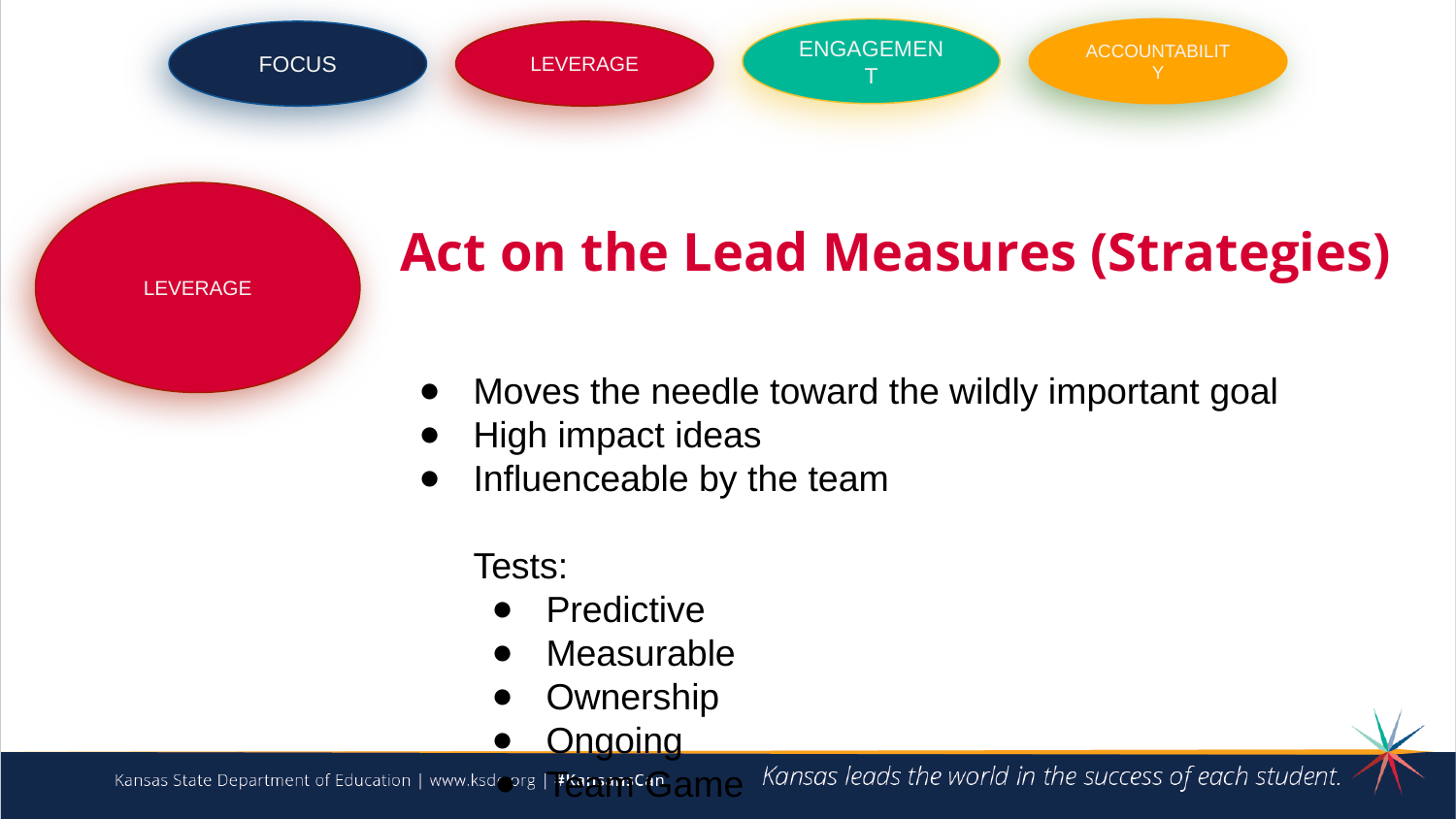

ENGAGEMENT
ACCOUNTABILITY
FOCUS
LEVERAGE
LEVERAGE
Act on the Lead Measures (Strategies)
Moves the needle toward the wildly important goal
High impact ideas
Influenceable by the team

Tests:
Predictive
Measurable
Ownership
Ongoing
Team Game